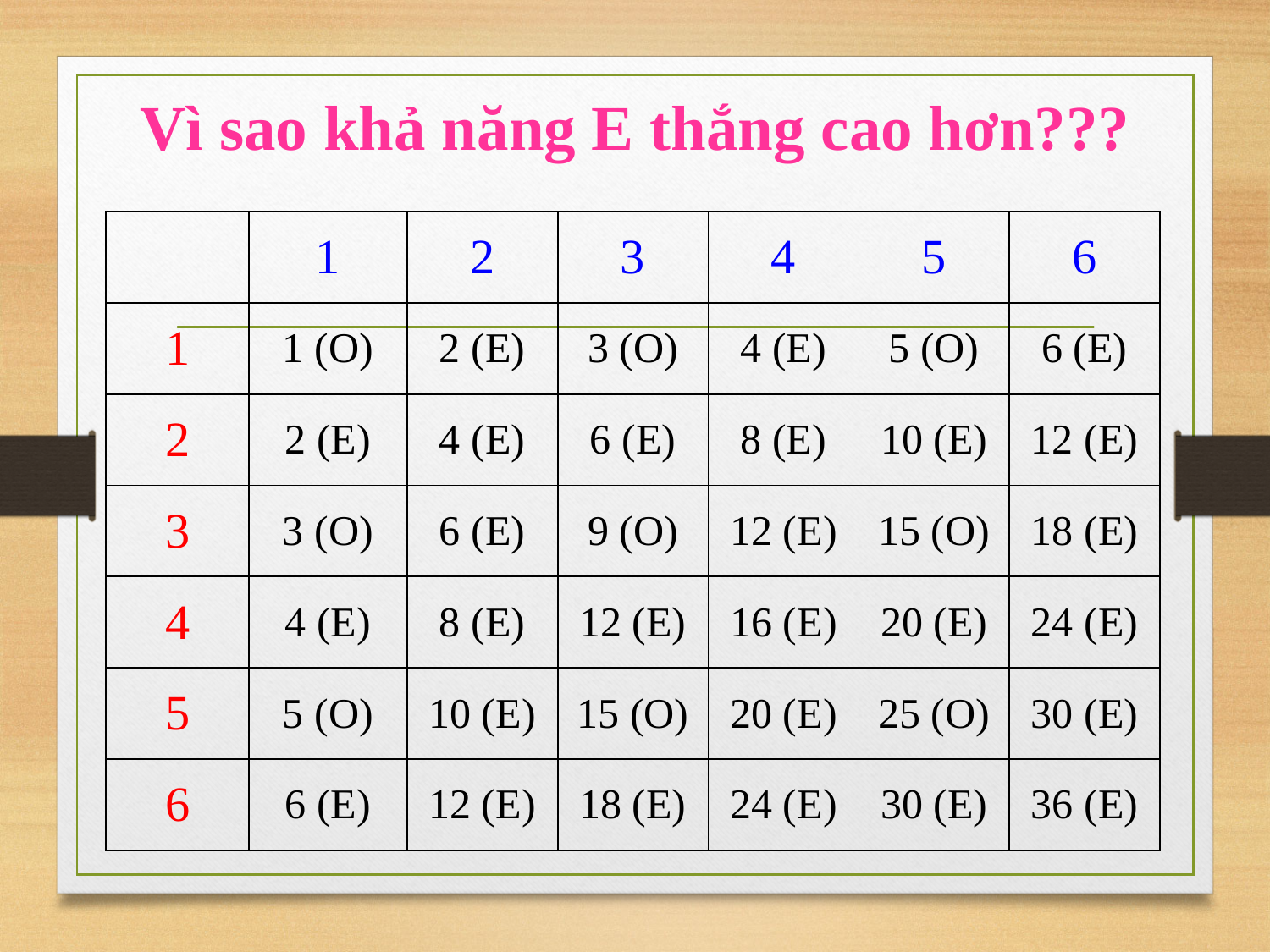

Vì sao khả năng E thắng cao hơn???
|  | 1 | 2 | 3 | 4 | 5 | 6 |
| --- | --- | --- | --- | --- | --- | --- |
| 1 | 1 (O) | 2 (E) | 3 (O) | 4 (E) | 5 (O) | 6 (E) |
| 2 | 2 (E) | 4 (E) | 6 (E) | 8 (E) | 10 (E) | 12 (E) |
| 3 | 3 (O) | 6 (E) | 9 (O) | 12 (E) | 15 (O) | 18 (E) |
| 4 | 4 (E) | 8 (E) | 12 (E) | 16 (E) | 20 (E) | 24 (E) |
| 5 | 5 (O) | 10 (E) | 15 (O) | 20 (E) | 25 (O) | 30 (E) |
| 6 | 6 (E) | 12 (E) | 18 (E) | 24 (E) | 30 (E) | 36 (E) |